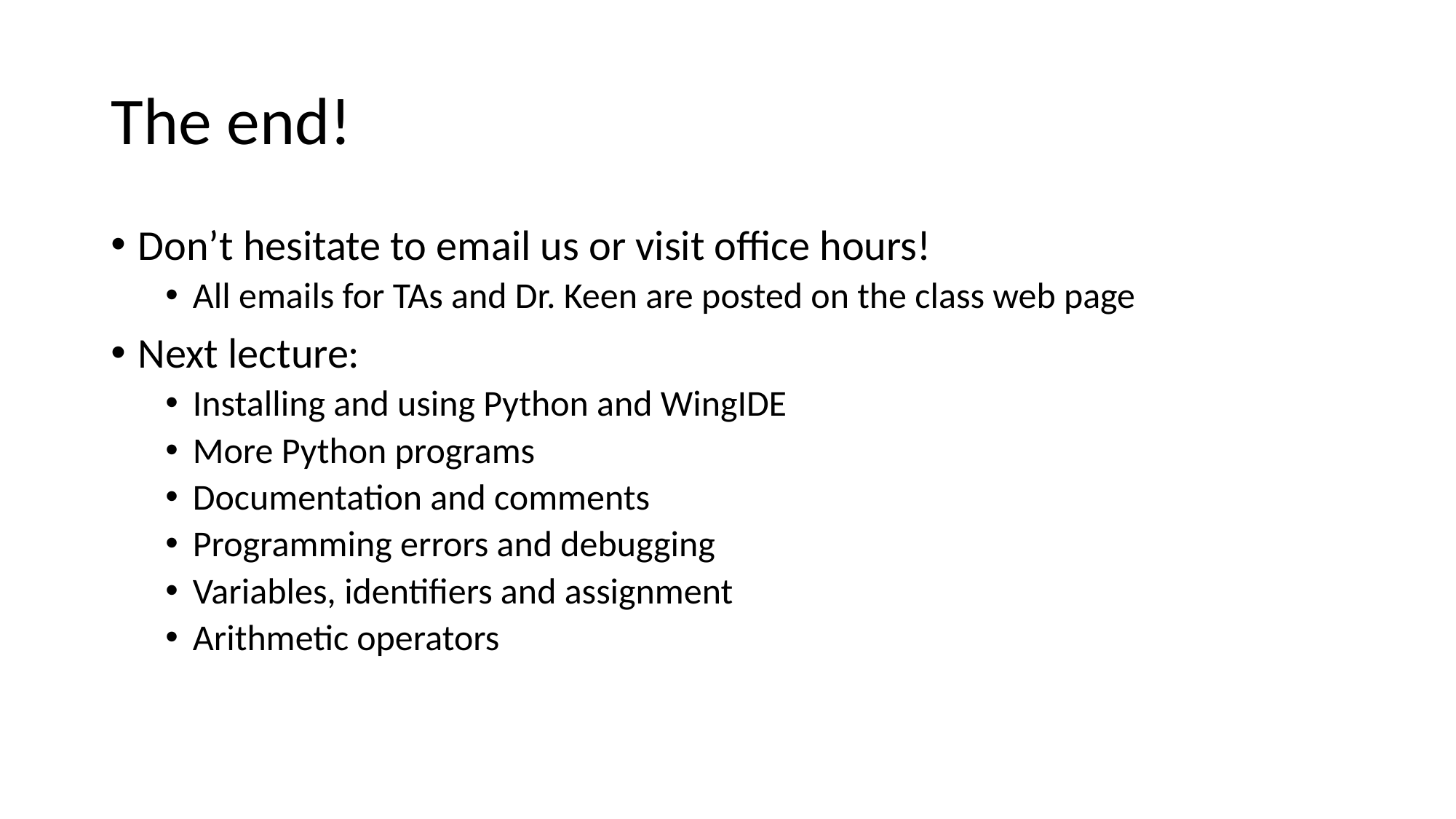

# The end!
Don’t hesitate to email us or visit office hours!
All emails for TAs and Dr. Keen are posted on the class web page
Next lecture:
Installing and using Python and WingIDE
More Python programs
Documentation and comments
Programming errors and debugging
Variables, identifiers and assignment
Arithmetic operators